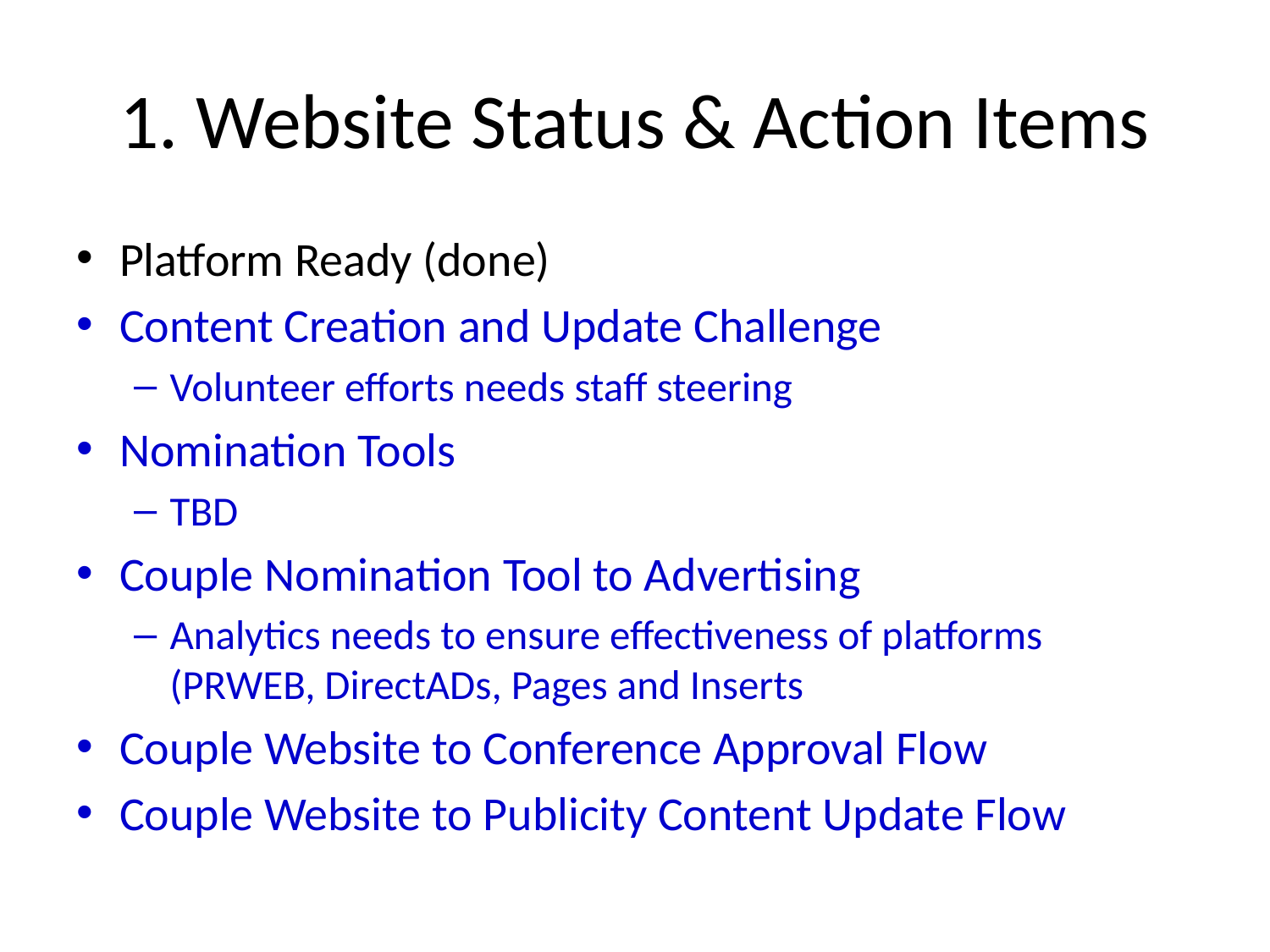

# 1. Website Status & Action Items
Platform Ready (done)
Content Creation and Update Challenge
Volunteer efforts needs staff steering
Nomination Tools
TBD
Couple Nomination Tool to Advertising
Analytics needs to ensure effectiveness of platforms (PRWEB, DirectADs, Pages and Inserts
Couple Website to Conference Approval Flow
Couple Website to Publicity Content Update Flow